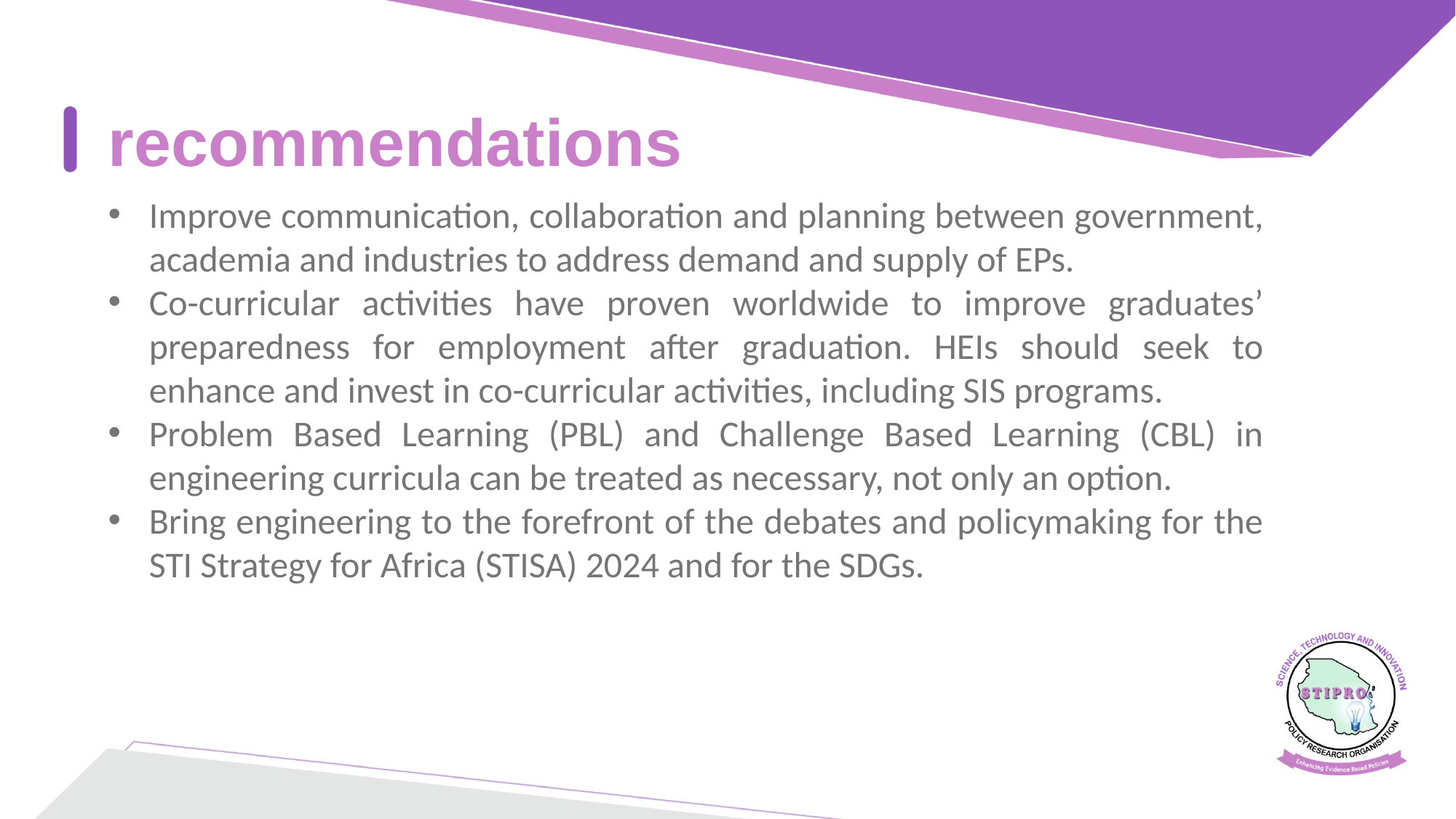

# recommendations
Improve communication, collaboration and planning between government, academia and industries to address demand and supply of EPs.
Co-curricular activities have proven worldwide to improve graduates’ preparedness for employment after graduation. HEIs should seek to enhance and invest in co-curricular activities, including SIS programs.
Problem Based Learning (PBL) and Challenge Based Learning (CBL) in engineering curricula can be treated as necessary, not only an option.
Bring engineering to the forefront of the debates and policymaking for the STI Strategy for Africa (STISA) 2024 and for the SDGs.